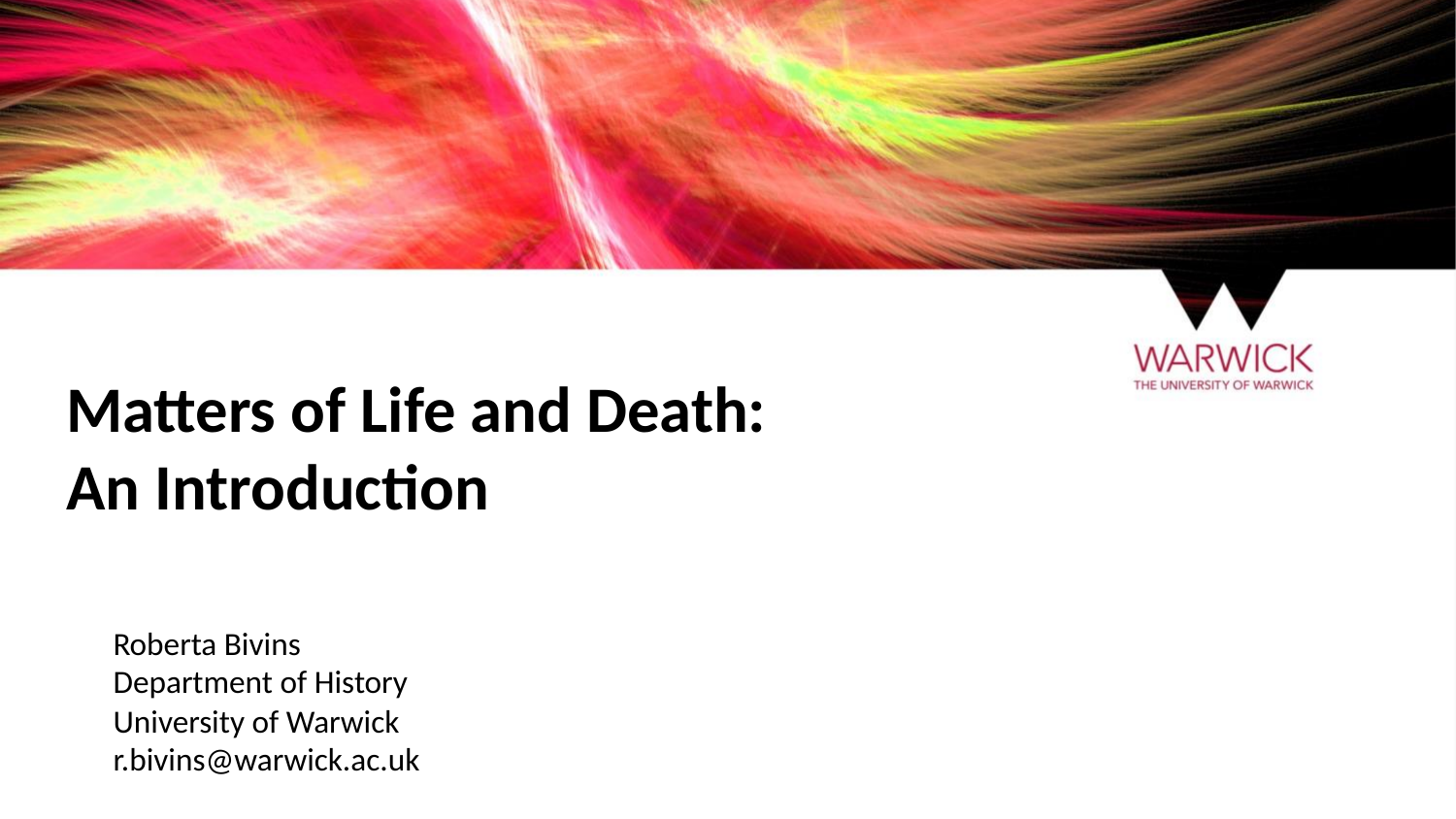

# Matters of Life and Death: An Introduction
Roberta Bivins
Department of History
University of Warwick
r.bivins@warwick.ac.uk